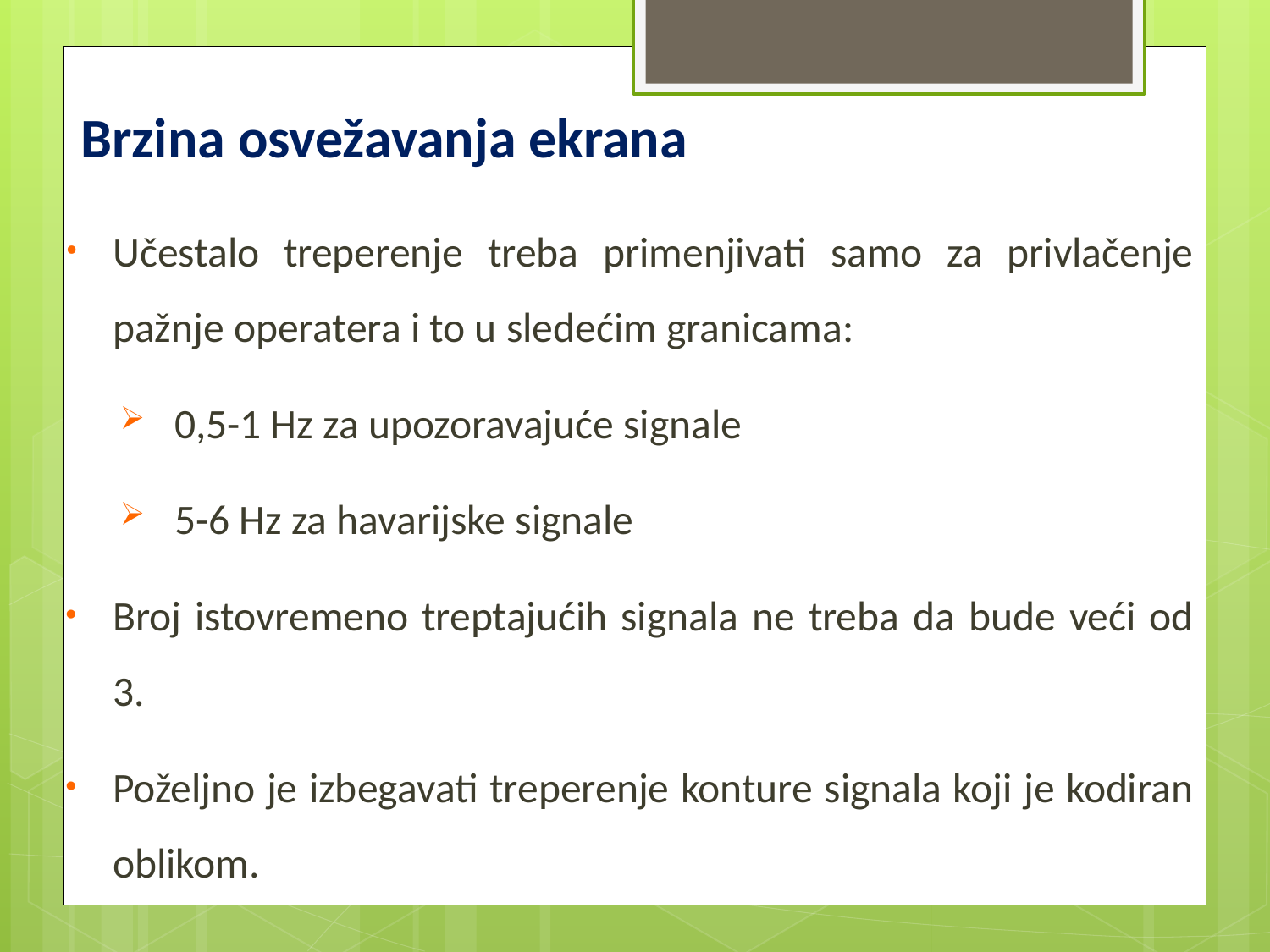

Brzina osvežavanja ekrana
Učestalo treperenje treba primenjivati samo za privlačenje pažnje operatera i to u sledećim granicama:
0,5-1 Hz za upozoravajuće signale
5-6 Hz za havarijske signale
Broj istovremeno treptajućih signala ne treba da bude veći od 3.
Poželjno je izbegavati treperenje konture signala koji je kodiran oblikom.